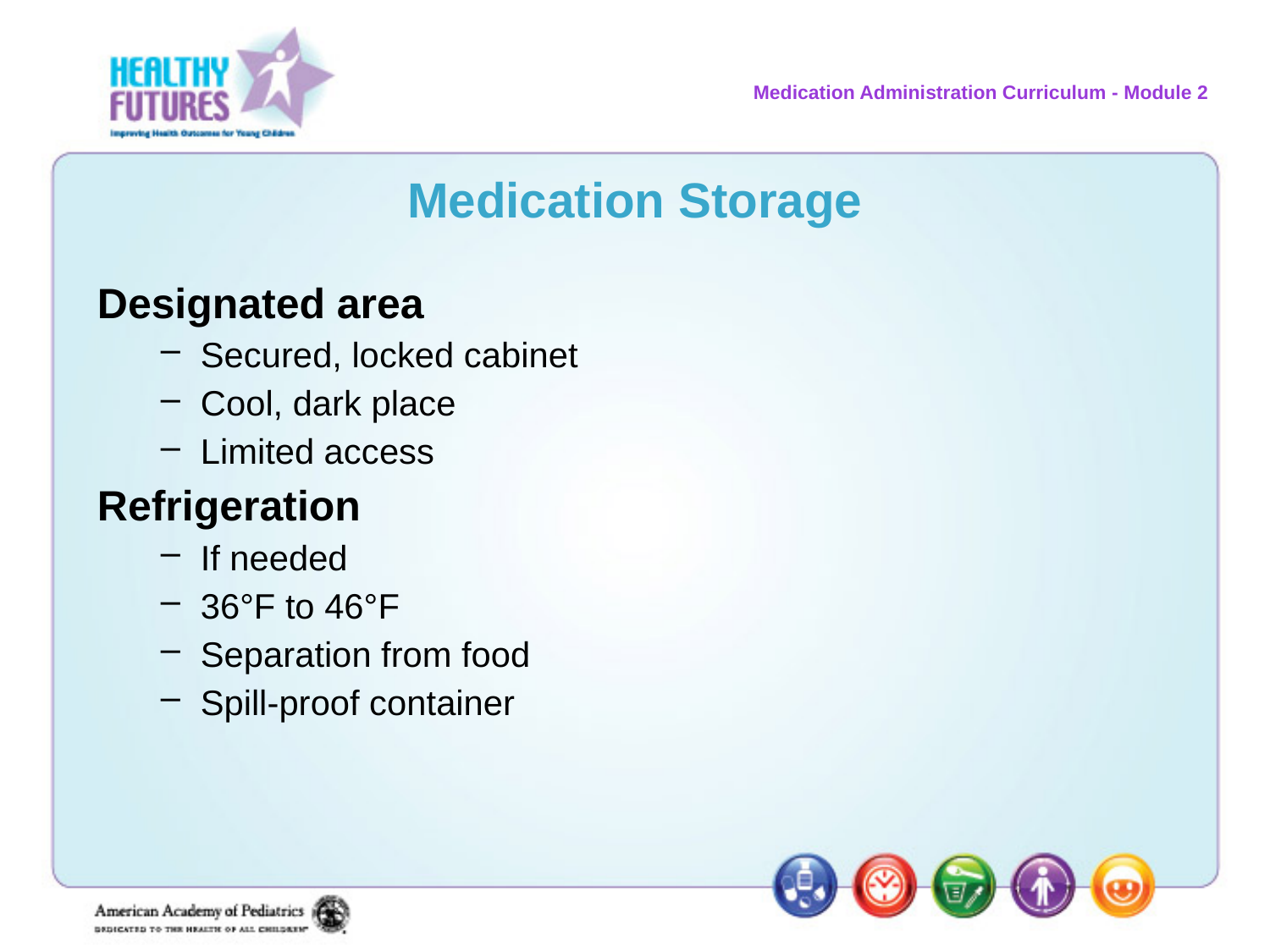

# Medication Storage
Designated area
Secured, locked cabinet
Cool, dark place
Limited access
Refrigeration
If needed
36°F to 46°F
Separation from food
Spill-proof container